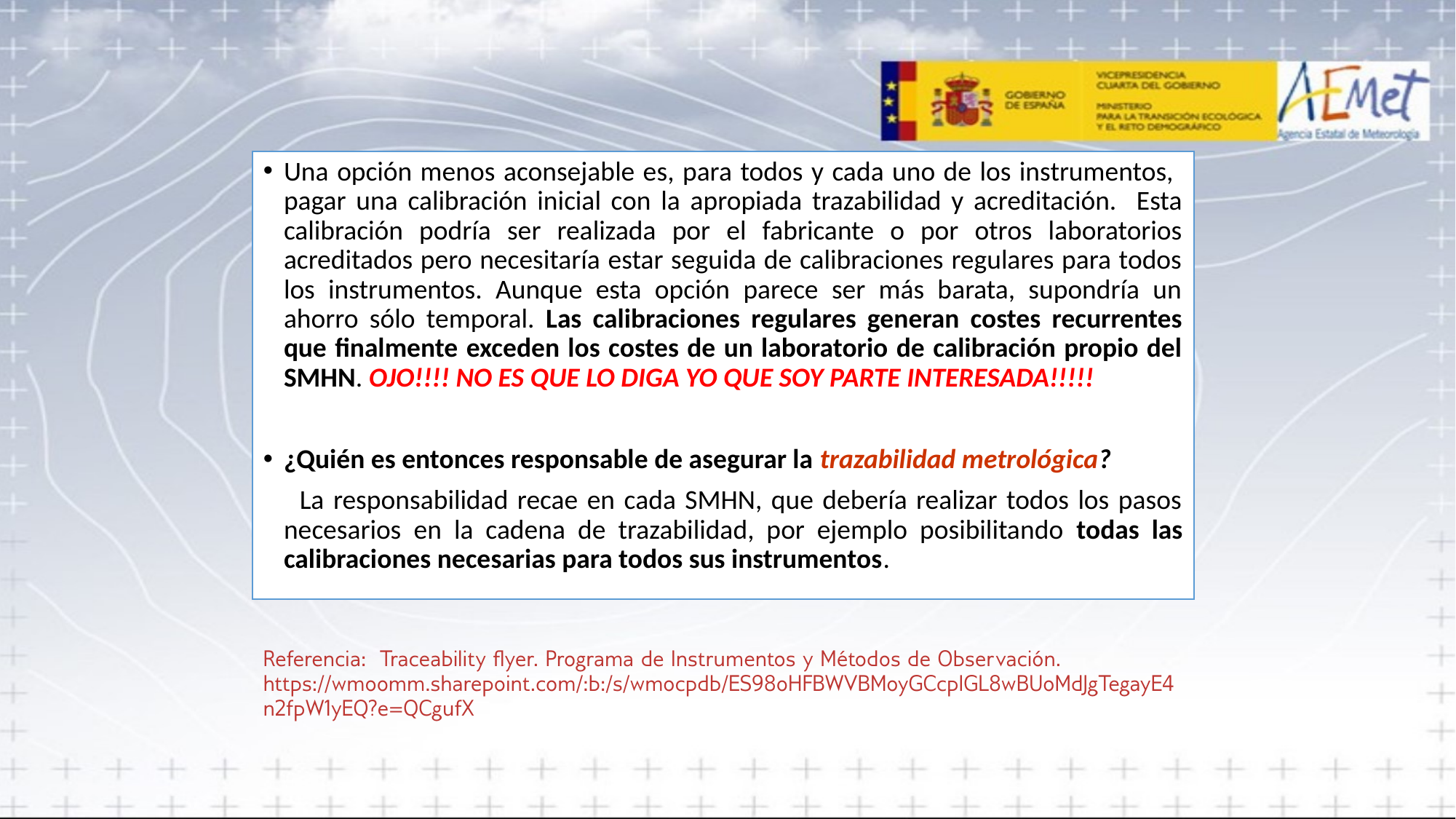

Una opción menos aconsejable es, para todos y cada uno de los instrumentos,  pagar una calibración inicial con la apropiada trazabilidad y acreditación.  Esta calibración podría ser realizada por el fabricante o por otros laboratorios acreditados pero necesitaría estar seguida de calibraciones regulares para todos los instrumentos. Aunque esta opción parece ser más barata, supondría un ahorro sólo temporal. Las calibraciones regulares generan costes recurrentes que finalmente exceden los costes de un laboratorio de calibración propio del SMHN. OJO!!!! NO ES QUE LO DIGA YO QUE SOY PARTE INTERESADA!!!!!

¿Quién es entonces responsable de asegurar la trazabilidad metrológica?
    La responsabilidad recae en cada SMHN, que debería realizar todos los pasos necesarios en la cadena de trazabilidad, por ejemplo posibilitando todas las calibraciones necesarias para todos sus instrumentos.

Referencia:  Traceability flyer. Programa de Instrumentos y Métodos de Observación. https://wmoomm.sharepoint.com/:b:/s/wmocpdb/ES98oHFBWVBMoyGCcpIGL8wBUoMdJgTegayE4n2fpW1yEQ?e=QCgufX